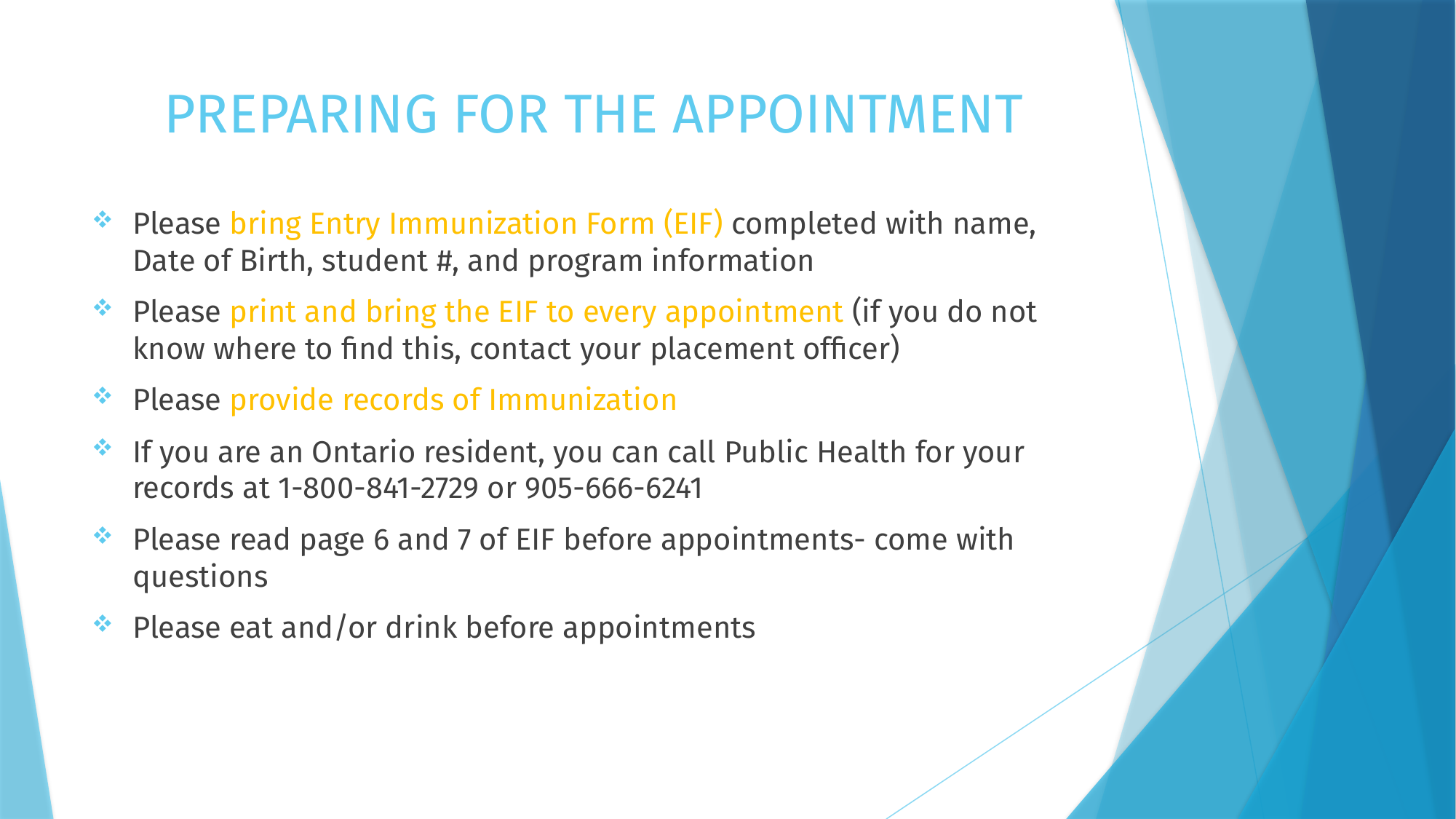

# PREPARING FOR THE APPOINTMENT
Please bring Entry Immunization Form (EIF) completed with name, Date of Birth, student #, and program information
Please print and bring the EIF to every appointment (if you do not know where to find this, contact your placement officer)
Please provide records of Immunization
If you are an Ontario resident, you can call Public Health for your records at 1-800-841-2729 or 905-666-6241
Please read page 6 and 7 of EIF before appointments- come with questions
Please eat and/or drink before appointments